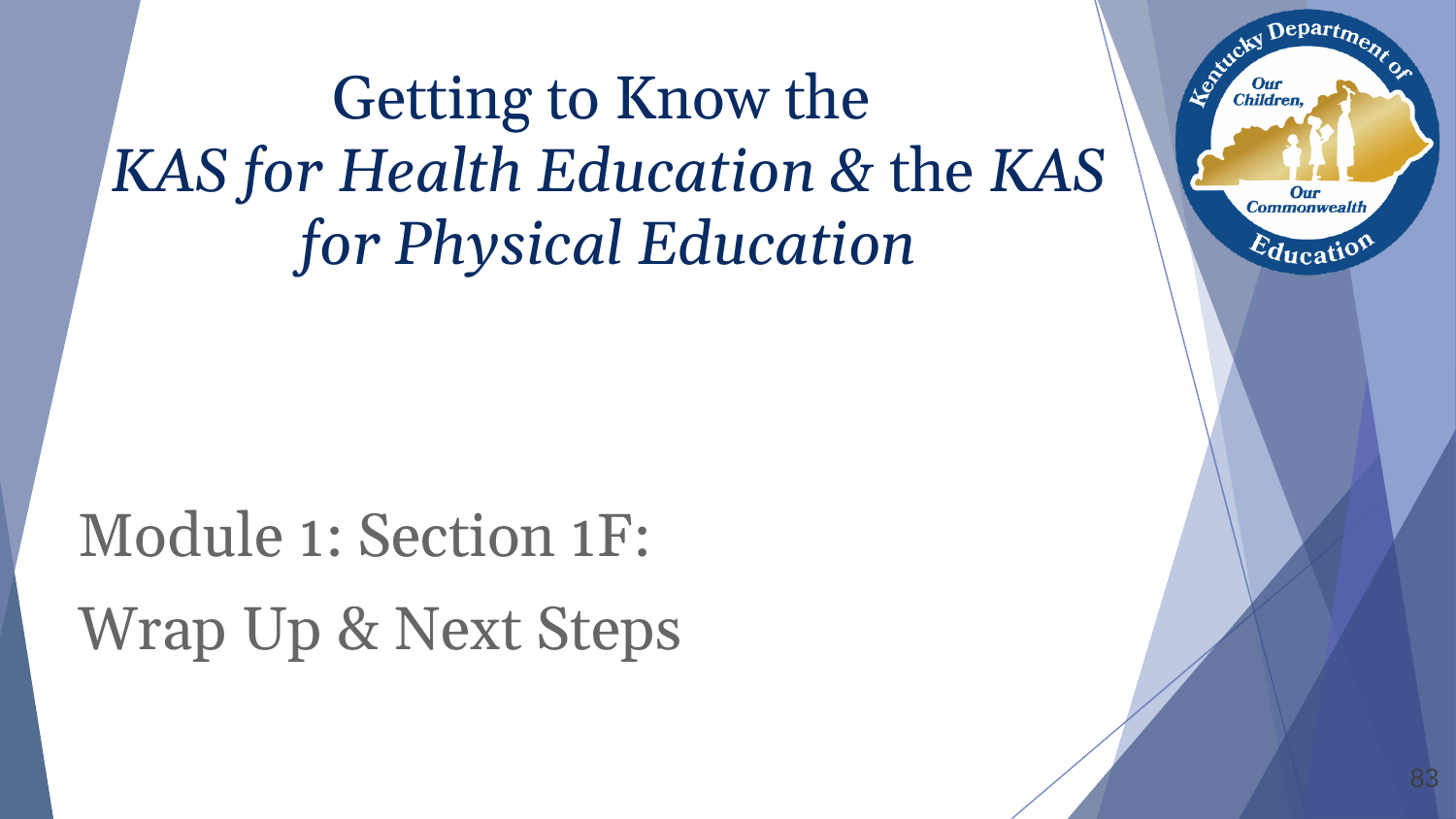

# Getting to Know the
KAS for Health Education & the KAS for Physical Education
Module 1: Section 1F:
Wrap Up & Next Steps

83